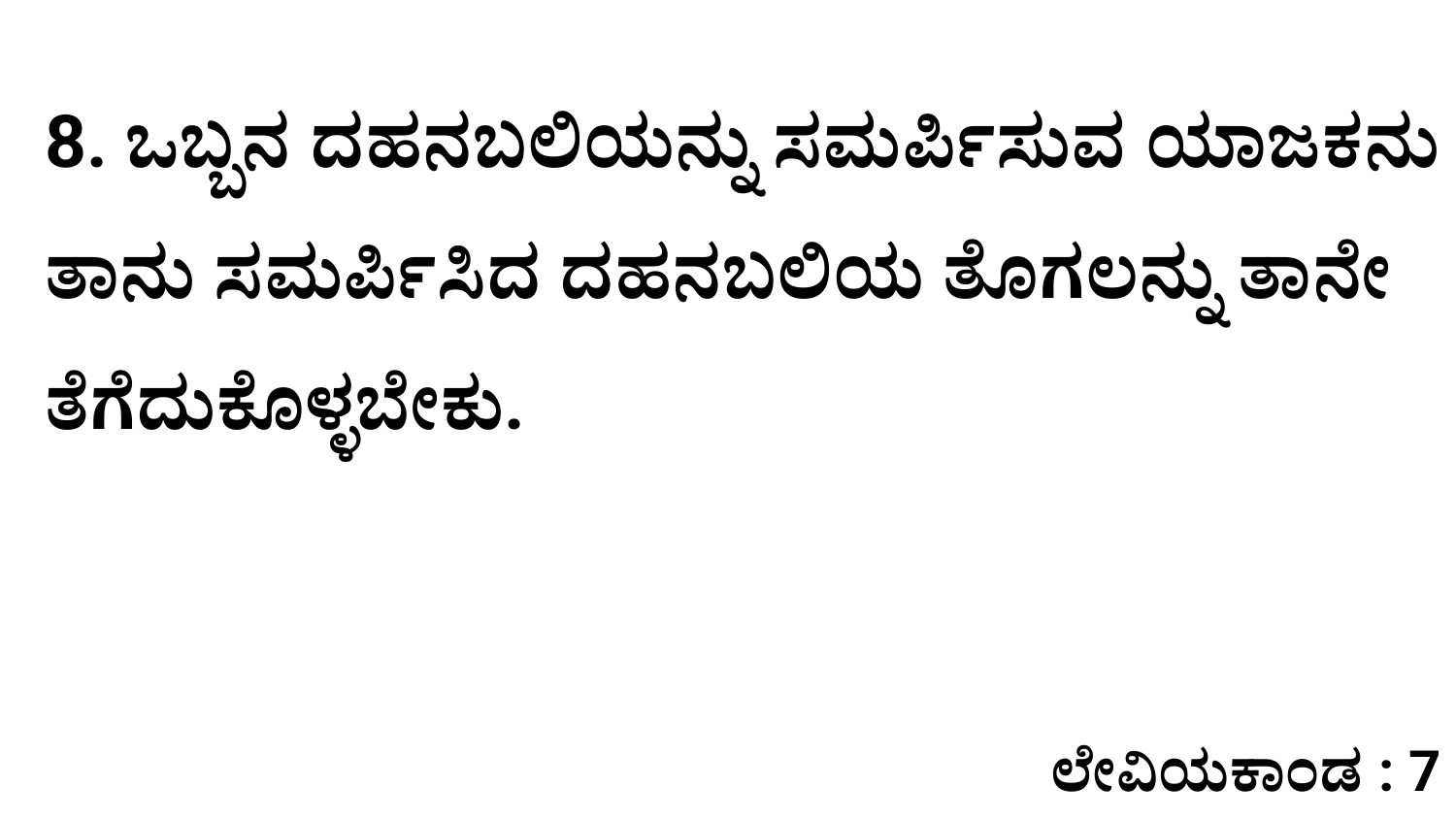

8. ಒಬ್ಬನ ದಹನಬಲಿಯನ್ನು ಸಮರ್ಪಿಸುವ ಯಾಜಕನು ತಾನು ಸಮರ್ಪಿಸಿದ ದಹನಬಲಿಯ ತೊಗಲನ್ನು ತಾನೇ ತೆಗೆದುಕೊಳ್ಳಬೇಕು.
ಲೇವಿಯಕಾಂಡ : 7